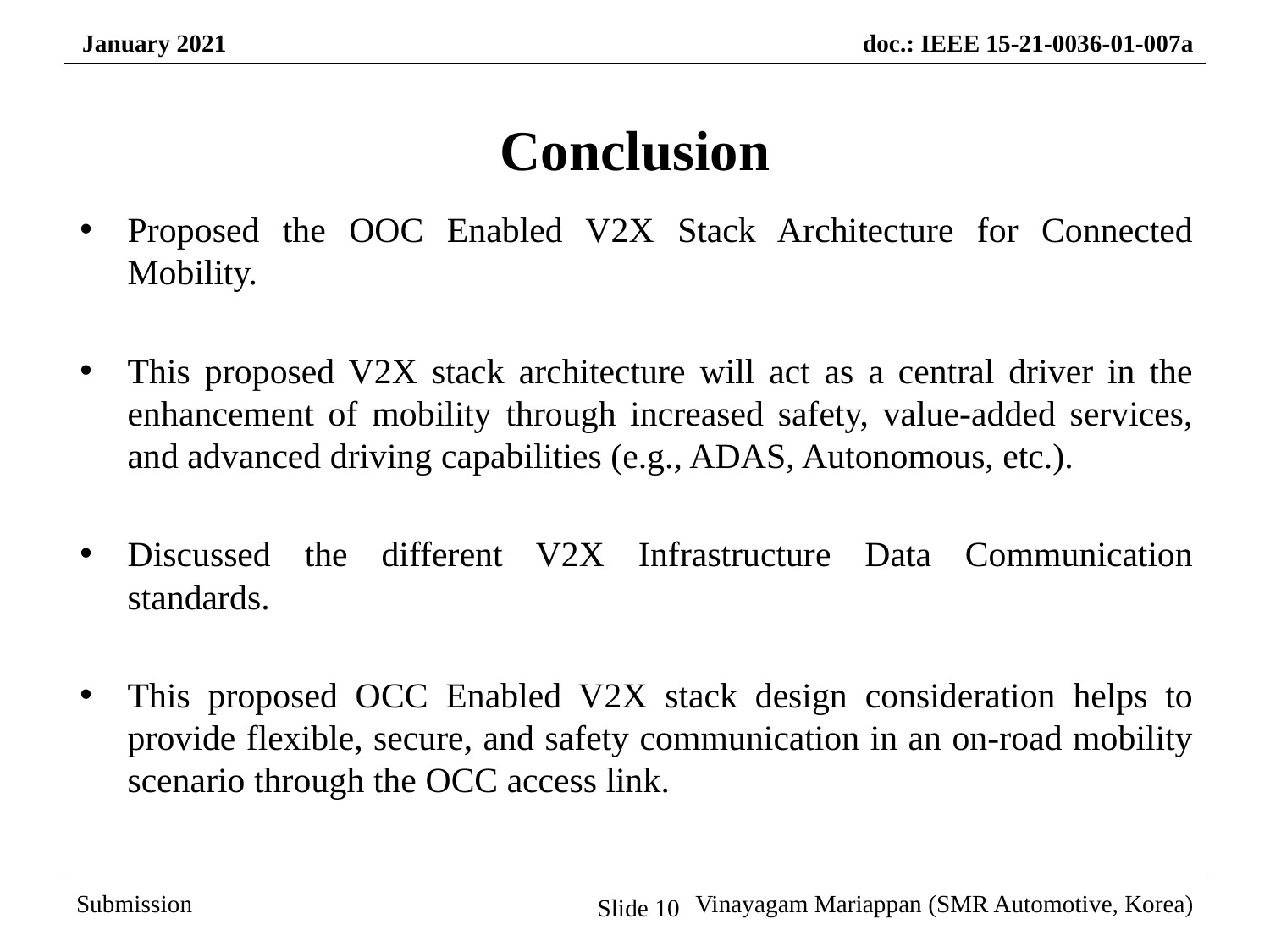

Conclusion
Proposed the OOC Enabled V2X Stack Architecture for Connected Mobility.

This proposed V2X stack architecture will act as a central driver in the enhancement of mobility through increased safety, value-added services, and advanced driving capabilities (e.g., ADAS, Autonomous, etc.).

Discussed the different V2X Infrastructure Data Communication standards.

This proposed OCC Enabled V2X stack design consideration helps to provide flexible, secure, and safety communication in an on-road mobility scenario through the OCC access link.
Slide 10